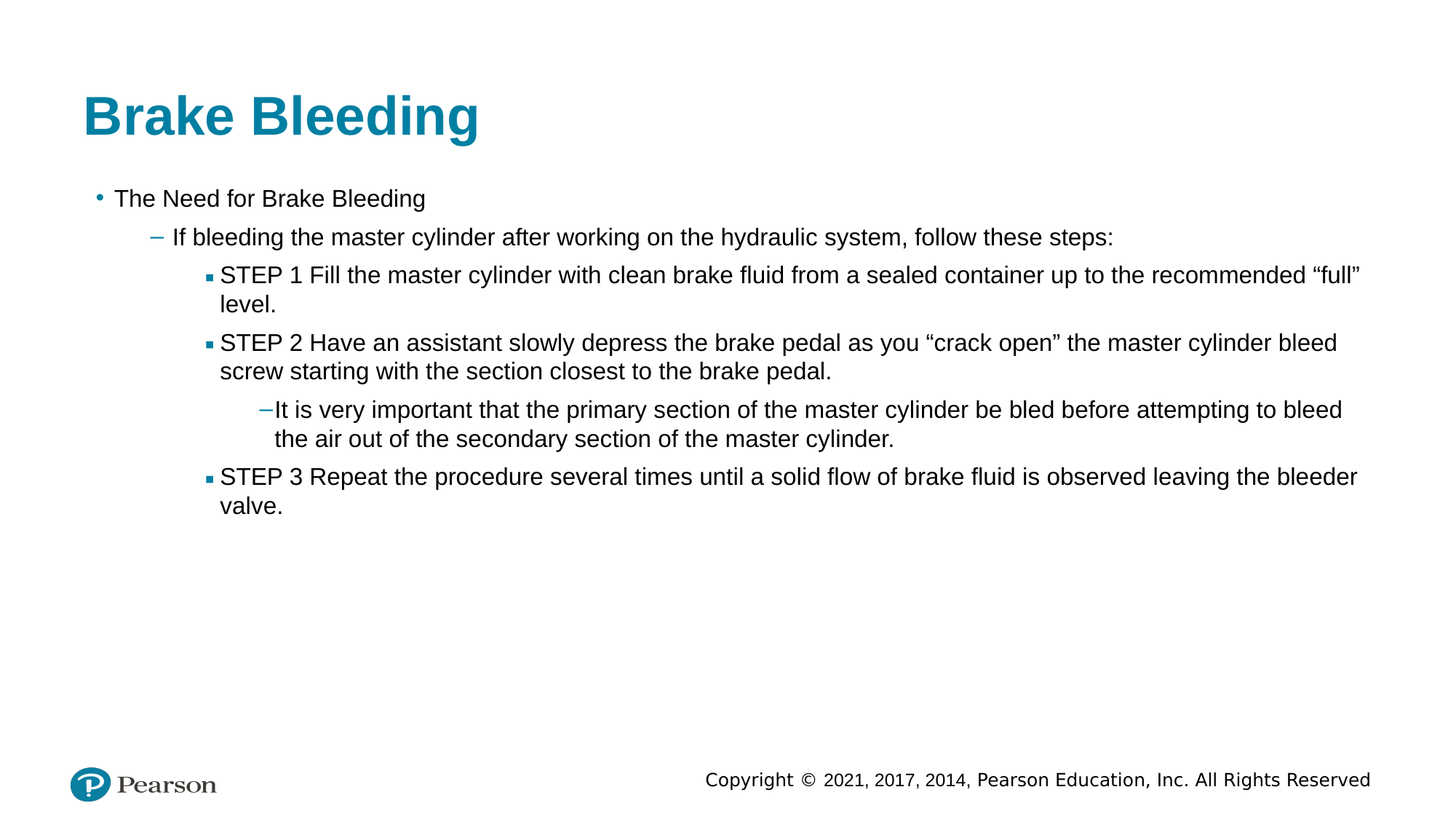

# Brake Bleeding
The Need for Brake Bleeding
If bleeding the master cylinder after working on the hydraulic system, follow these steps:
STEP 1 Fill the master cylinder with clean brake fluid from a sealed container up to the recommended “full” level.
STEP 2 Have an assistant slowly depress the brake pedal as you “crack open” the master cylinder bleed screw starting with the section closest to the brake pedal.
It is very important that the primary section of the master cylinder be bled before attempting to bleed the air out of the secondary section of the master cylinder.
STEP 3 Repeat the procedure several times until a solid flow of brake fluid is observed leaving the bleeder valve.